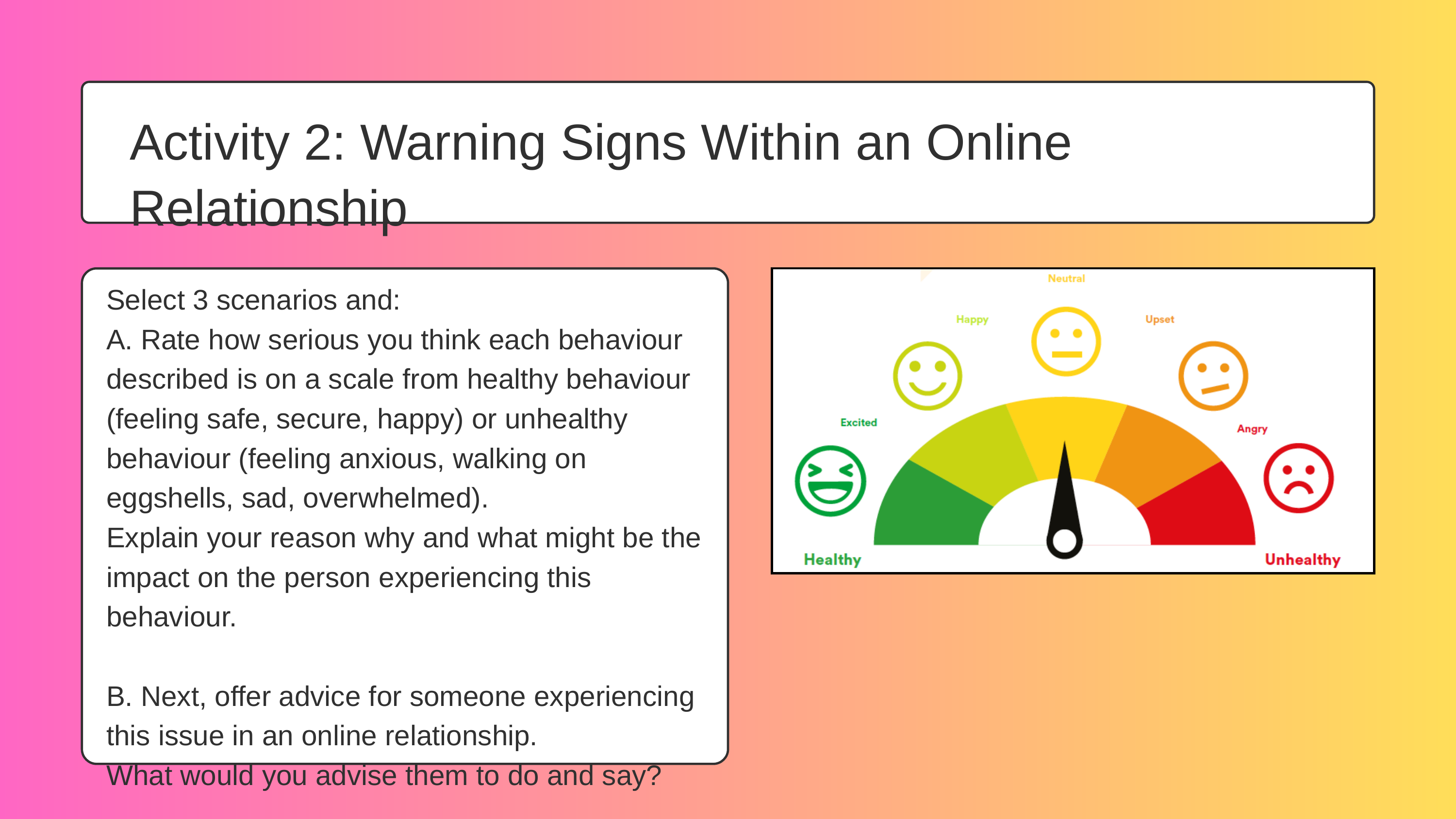

Activity 2: Warning Signs Within an Online Relationship

Select 3 scenarios and:
A. Rate how serious you think each behaviour described is on a scale from healthy behaviour (feeling safe, secure, happy) or unhealthy behaviour (feeling anxious, walking on eggshells, sad, overwhelmed).
Explain your reason why and what might be the impact on the person experiencing this behaviour.

B. Next, offer advice for someone experiencing this issue in an online relationship.
What would you advise them to do and say?